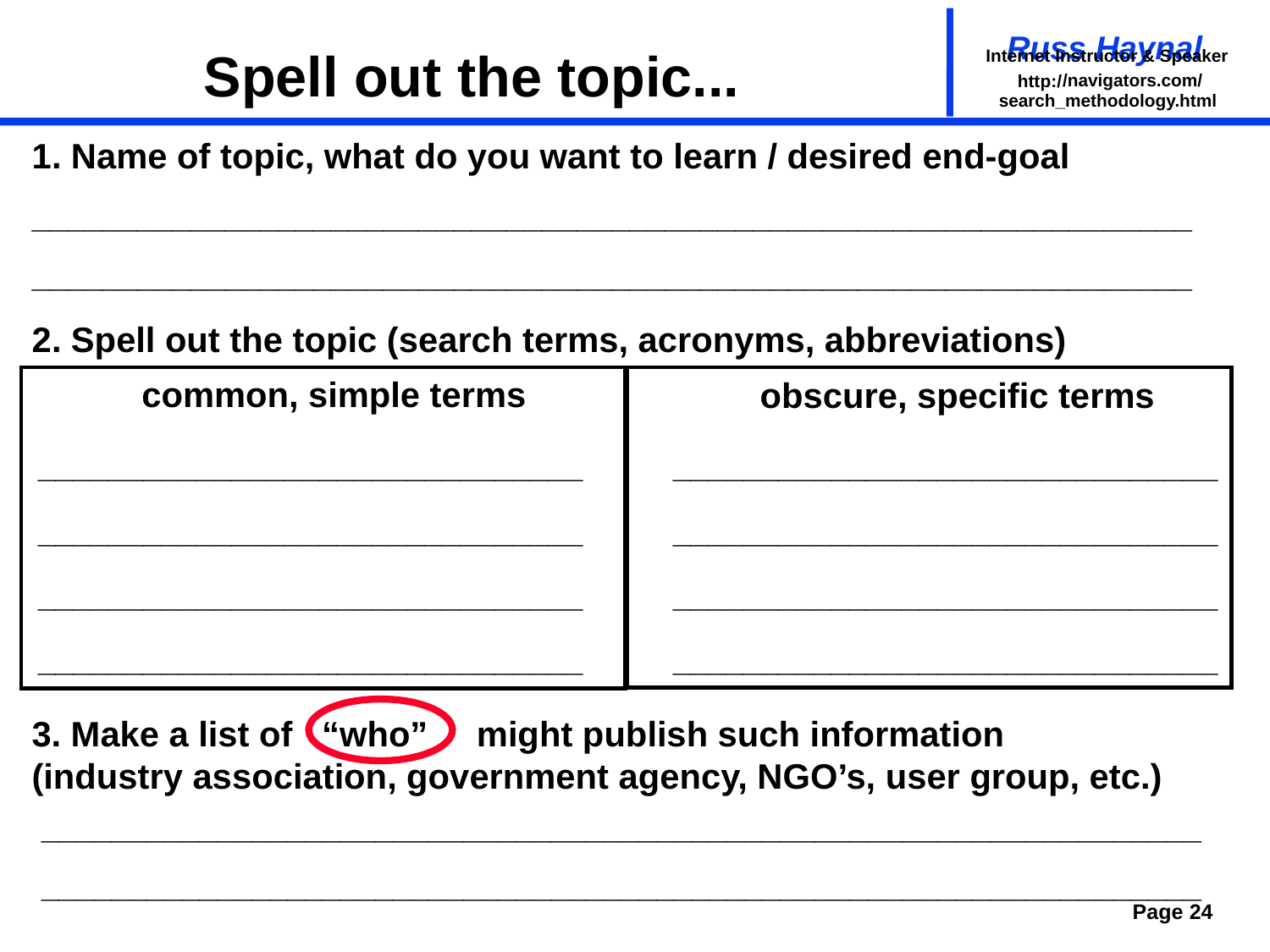

# Spell out the topic...
search_methodology.html
1. Name of topic, what do you want to learn / desired end-goal
__________________________________________________________________
__________________________________________________________________
2. Spell out the topic (search terms, acronyms, abbreviations)
common, simple terms
obscure, specific terms

_______________________________
_______________________________
_______________________________
_______________________________
_______________________________
_______________________________
_______________________________
_______________________________

3. Make a list of   “who”     might publish such information
(industry association, government agency, NGO’s, user group, etc.)
__________________________________________________________________
__________________________________________________________________